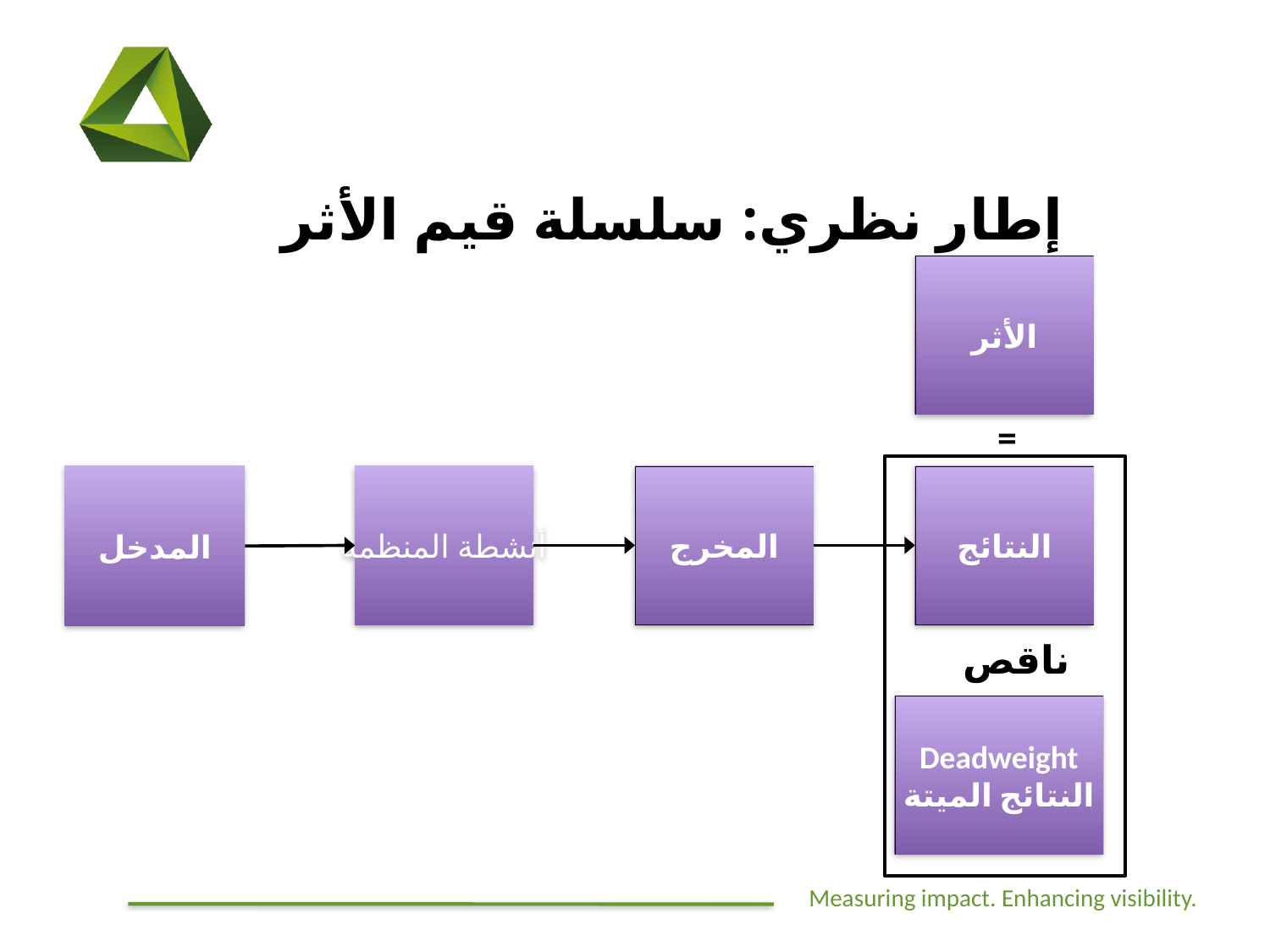

# إطار نظري: سلسلة قيم الأثر

الأثر

=

المخرج

النتائج

المدخل
أنشطة المنظمة
ناقص -

Deadweight
النتائج الميتة

12